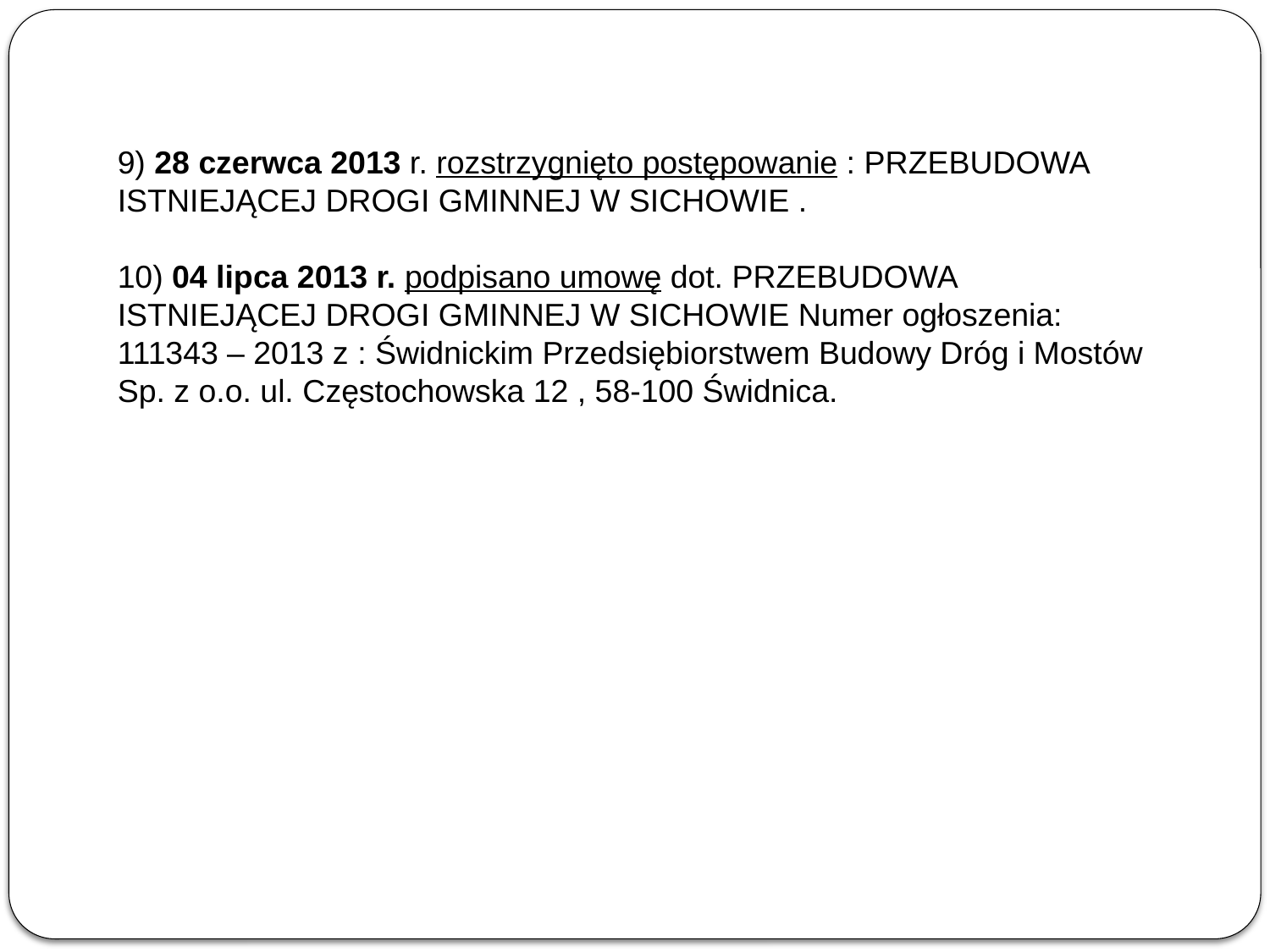

9) 28 czerwca 2013 r. rozstrzygnięto postępowanie : PRZEBUDOWA ISTNIEJĄCEJ DROGI GMINNEJ W SICHOWIE .

10) 04 lipca 2013 r. podpisano umowę dot. PRZEBUDOWA ISTNIEJĄCEJ DROGI GMINNEJ W SICHOWIE Numer ogłoszenia: 111343 – 2013 z : Świdnickim Przedsiębiorstwem Budowy Dróg i Mostów Sp. z o.o. ul. Częstochowska 12 , 58-100 Świdnica.